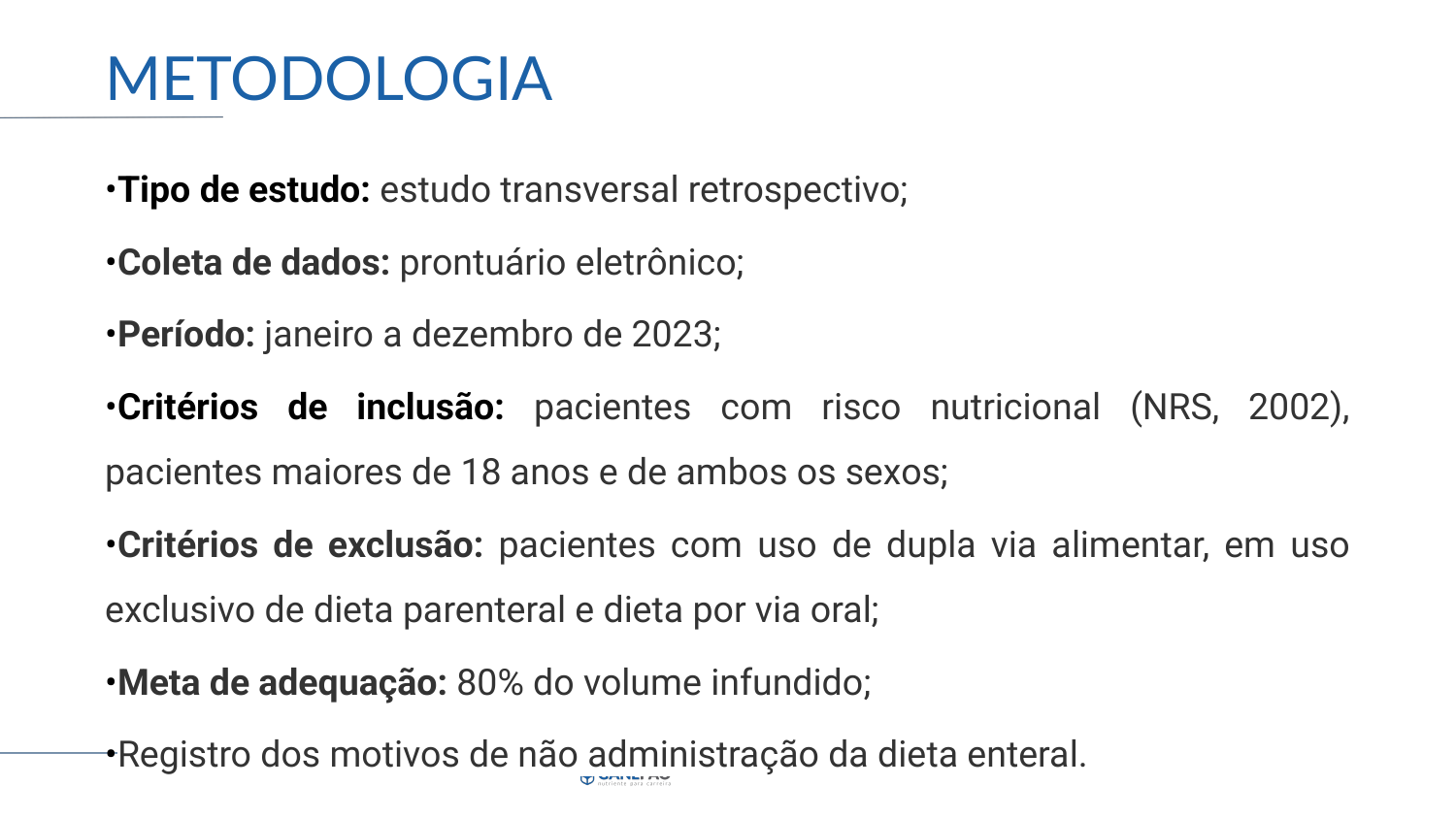

# METODOLOGIA
•Tipo de estudo: estudo transversal retrospectivo;
•Coleta de dados: prontuário eletrônico;
•Período: janeiro a dezembro de 2023;
•Critérios de inclusão: pacientes com risco nutricional (NRS, 2002), pacientes maiores de 18 anos e de ambos os sexos;
•Critérios de exclusão: pacientes com uso de dupla via alimentar, em uso exclusivo de dieta parenteral e dieta por via oral;
•Meta de adequação: 80% do volume infundido;
•Registro dos motivos de não administração da dieta enteral.